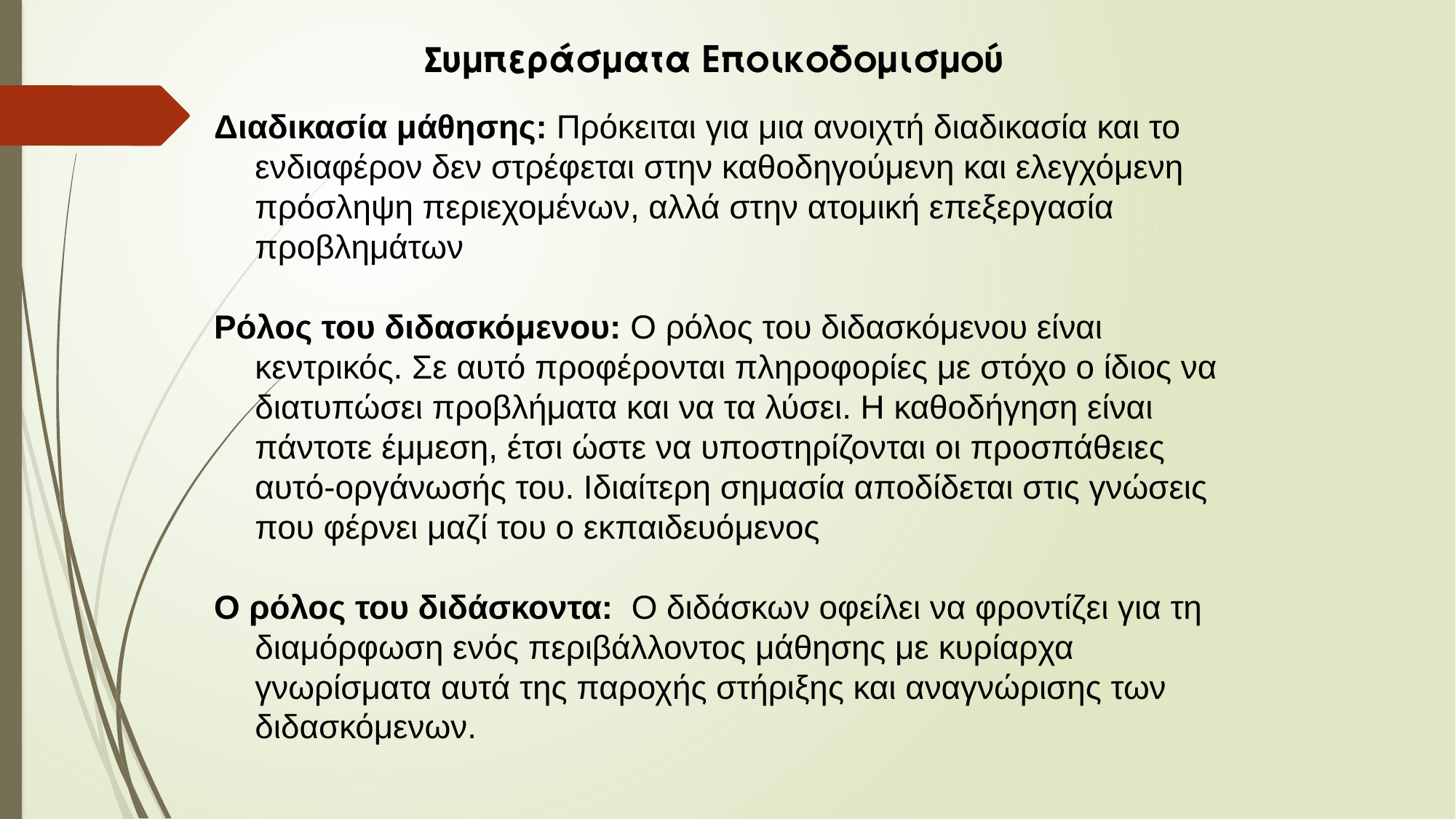

Συμπεράσματα Εποικοδομισμού
Διαδικασία μάθησης: Πρόκειται για μια ανοιχτή διαδικασία και το ενδιαφέρον δεν στρέφεται στην καθοδηγούμενη και ελεγχόμενη πρόσληψη περιεχομένων, αλλά στην ατομική επεξεργασία προβλημάτων

Ρόλος του διδασκόμενου: Ο ρόλος του διδασκόμενου είναι κεντρικός. Σε αυτό προφέρονται πληροφορίες με στόχο ο ίδιος να διατυπώσει προβλήματα και να τα λύσει. Η καθοδήγηση είναι πάντοτε έμμεση, έτσι ώστε να υποστηρίζονται οι προσπάθειες αυτό-οργάνωσής του. Ιδιαίτερη σημασία αποδίδεται στις γνώσεις που φέρνει μαζί του ο εκπαιδευόμενος

Ο ρόλος του διδάσκοντα:  Ο διδάσκων οφείλει να φροντίζει για τη διαμόρφωση ενός περιβάλλοντος μάθησης με κυρίαρχα γνωρίσματα αυτά της παροχής στήριξης και αναγνώρισης των διδασκόμενων.